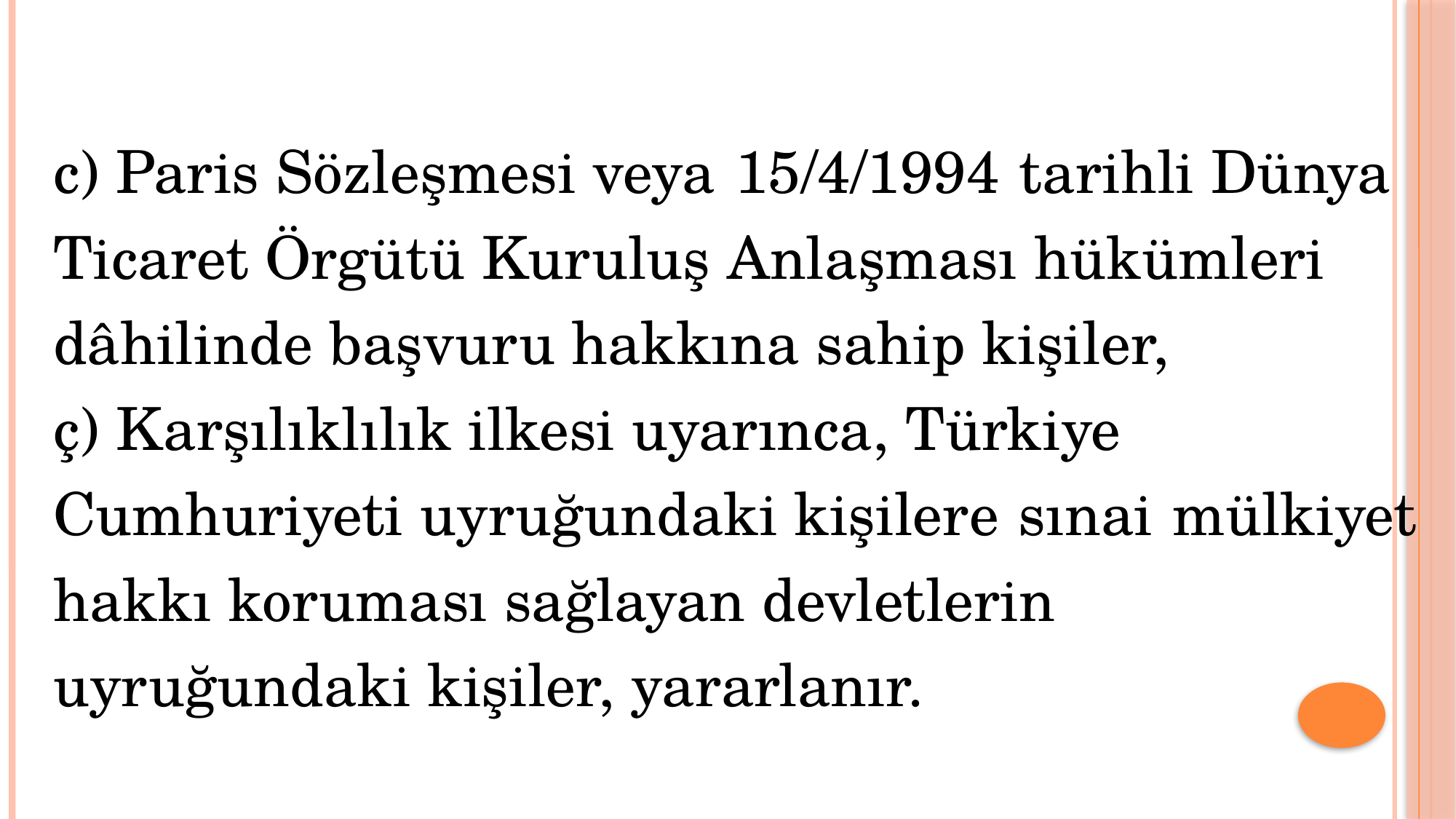

c) Paris Sözleşmesi veya 15/4/1994 tarihli Dünya Ticaret Örgütü Kuruluş Anlaşması hükümleri dâhilinde başvuru hakkına sahip kişiler,
ç) Karşılıklılık ilkesi uyarınca, Türkiye Cumhuriyeti uyruğundaki kişilere sınai mülkiyet hakkı koruması sağlayan devletlerin uyruğundaki kişiler, yararlanır.